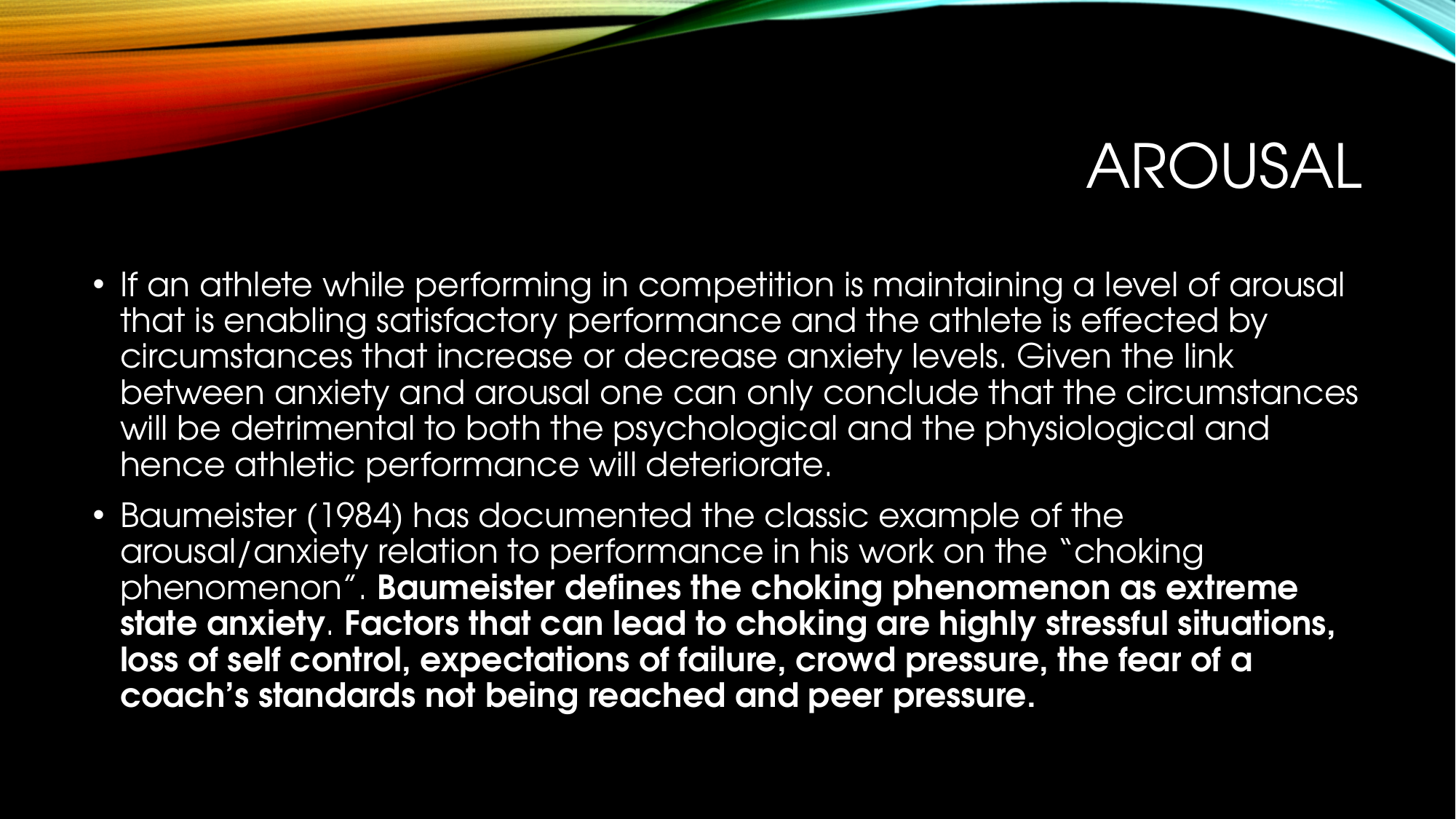

# arousal
If an athlete while performing in competition is maintaining a level of arousal that is enabling satisfactory performance and the athlete is effected by circumstances that increase or decrease anxiety levels. Given the link between anxiety and arousal one can only conclude that the circumstances will be detrimental to both the psychological and the physiological and hence athletic performance will deteriorate.
Baumeister (1984) has documented the classic example of the arousal/anxiety relation to performance in his work on the “choking phenomenon”. Baumeister defines the choking phenomenon as extreme state anxiety. Factors that can lead to choking are highly stressful situations, loss of self control, expectations of failure, crowd pressure, the fear of a coach’s standards not being reached and peer pressure.